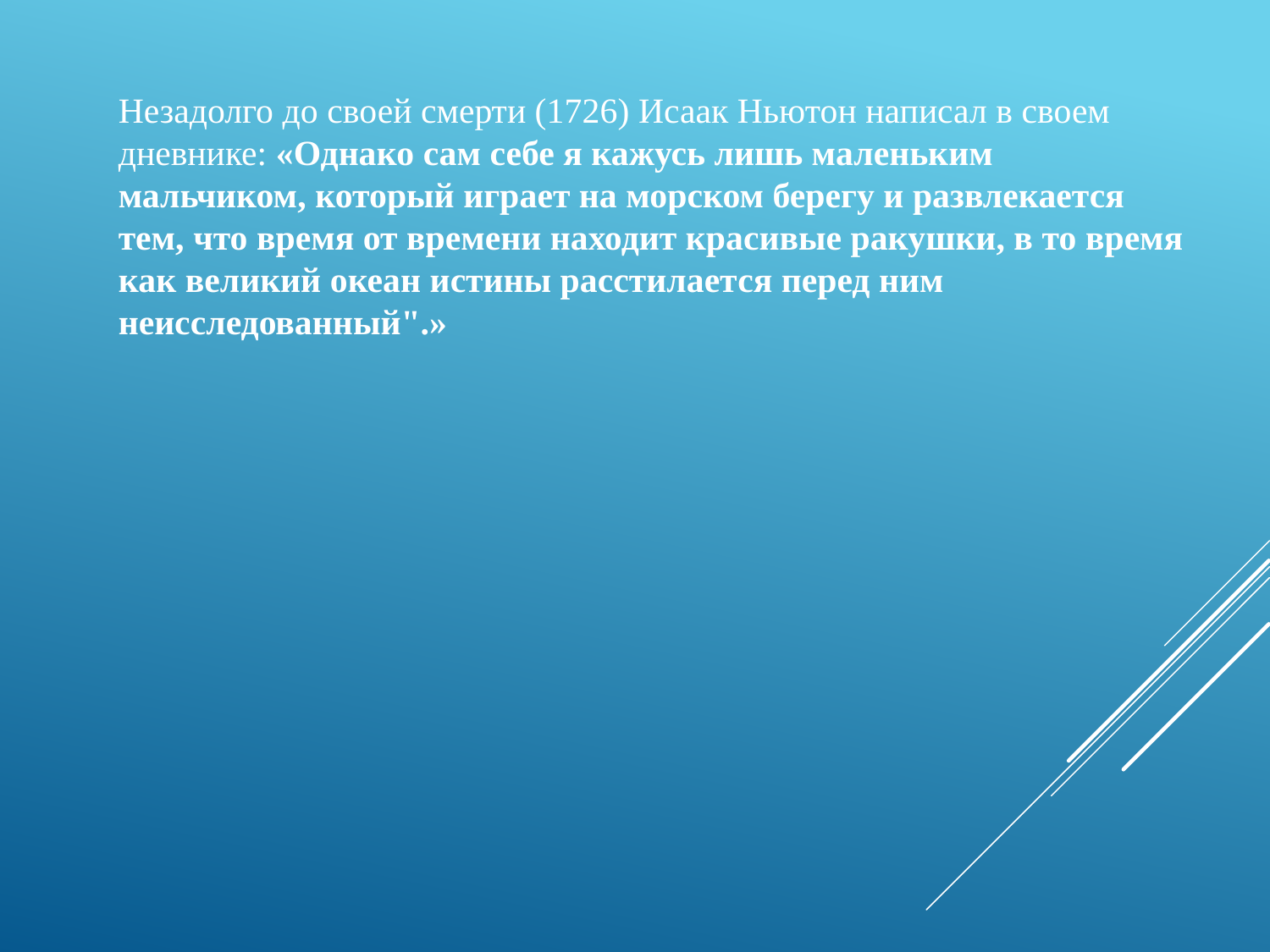

Незадолго до своей смерти (1726) Исаак Ньютон написал в своем дневнике: «Однако сам себе я кажусь лишь маленьким мальчиком, который играет на морском берегу и развлекается тем, что время от времени находит красивые ракушки, в то время как великий океан истины расстилается перед ним неисследованный".»